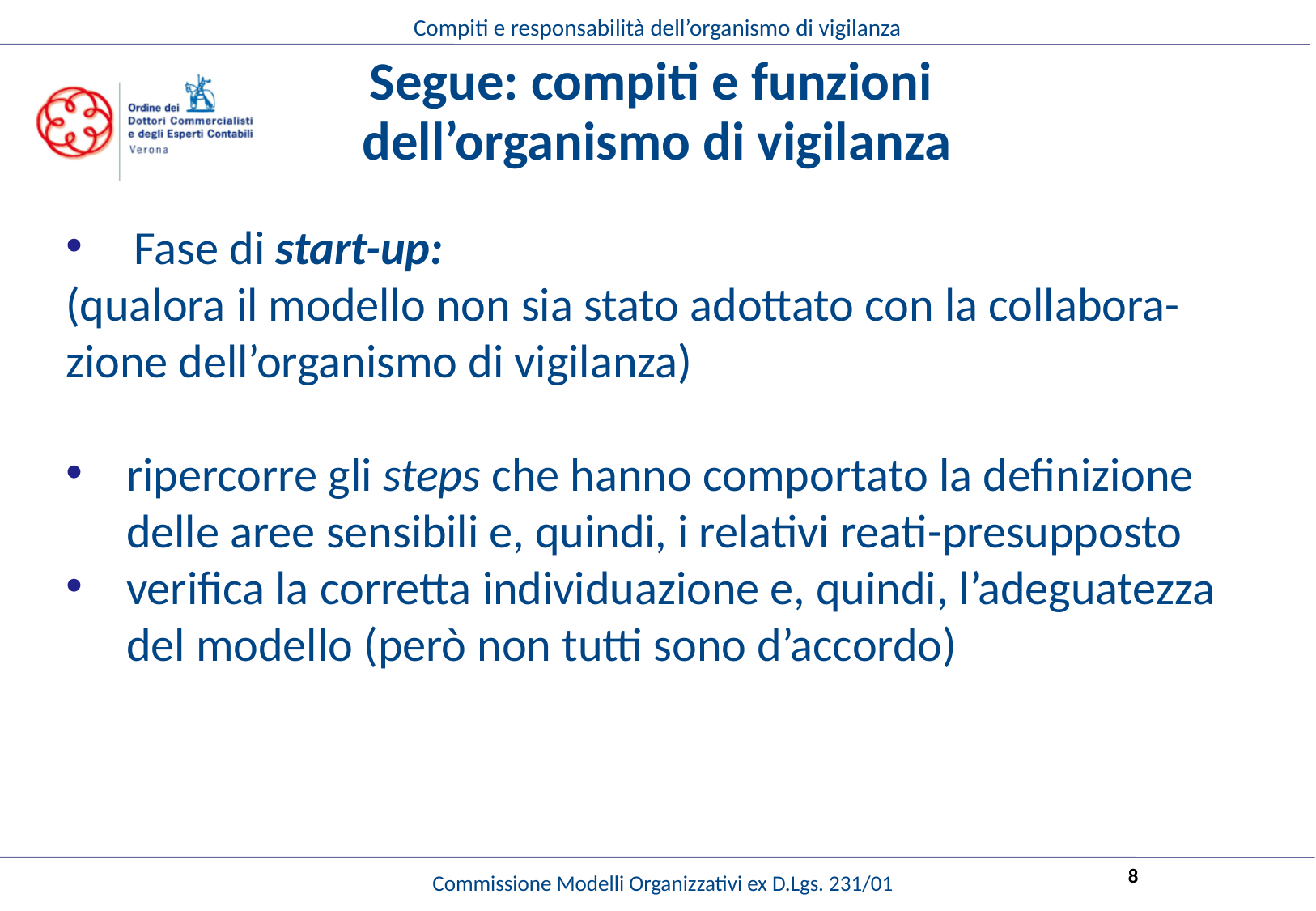

# Segue: compiti e funzioni dell’organismo di vigilanza
Fase di start-up:
(qualora il modello non sia stato adottato con la collabora-zione dell’organismo di vigilanza)

ripercorre gli steps che hanno comportato la definizione delle aree sensibili e, quindi, i relativi reati-presupposto
verifica la corretta individuazione e, quindi, l’adeguatezza del modello (però non tutti sono d’accordo)